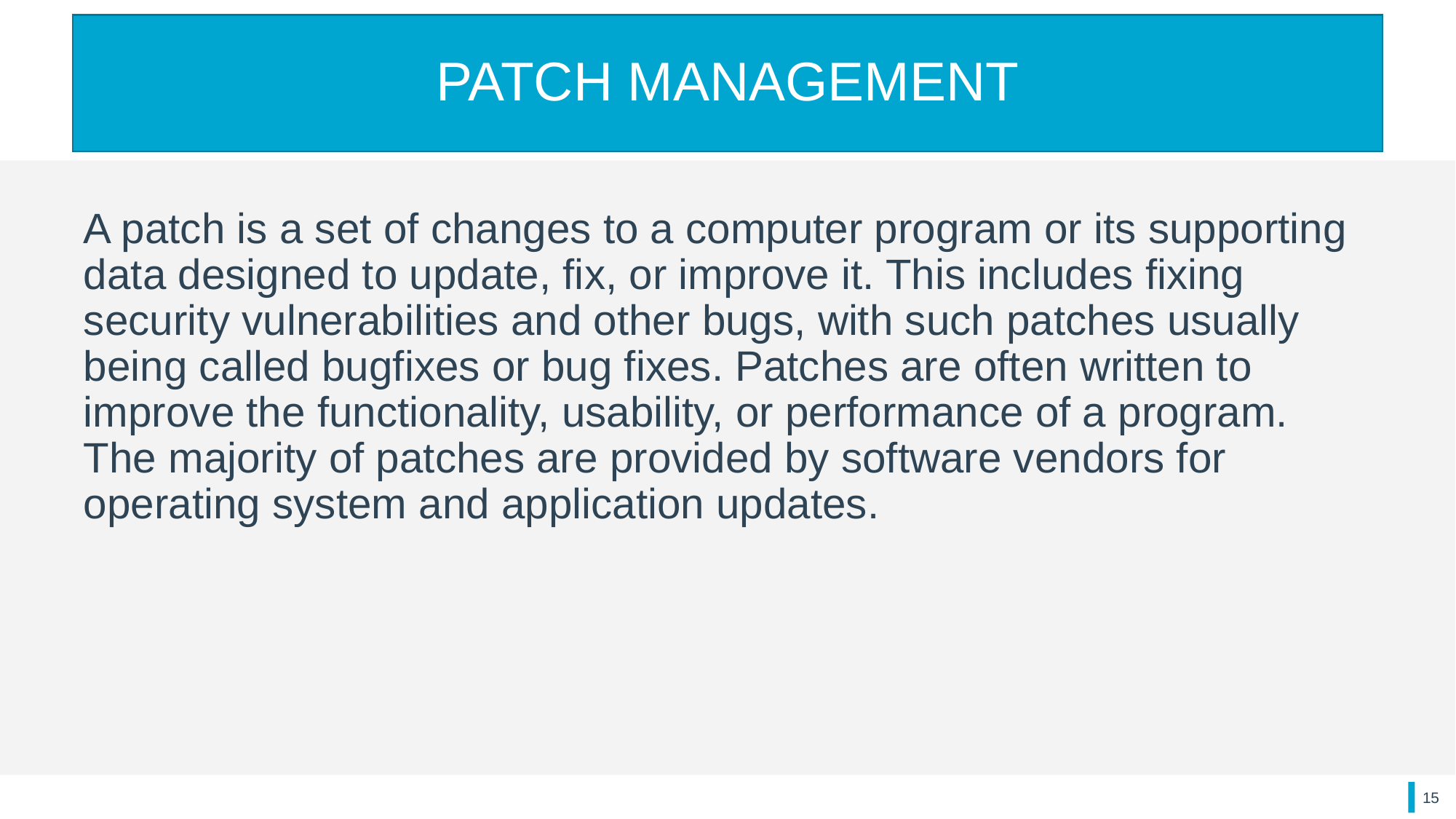

# PATCH MANAGEMENT
A patch is a set of changes to a computer program or its supporting data designed to update, fix, or improve it. This includes fixing security vulnerabilities and other bugs, with such patches usually being called bugfixes or bug fixes. Patches are often written to improve the functionality, usability, or performance of a program. The majority of patches are provided by software vendors for operating system and application updates.
15